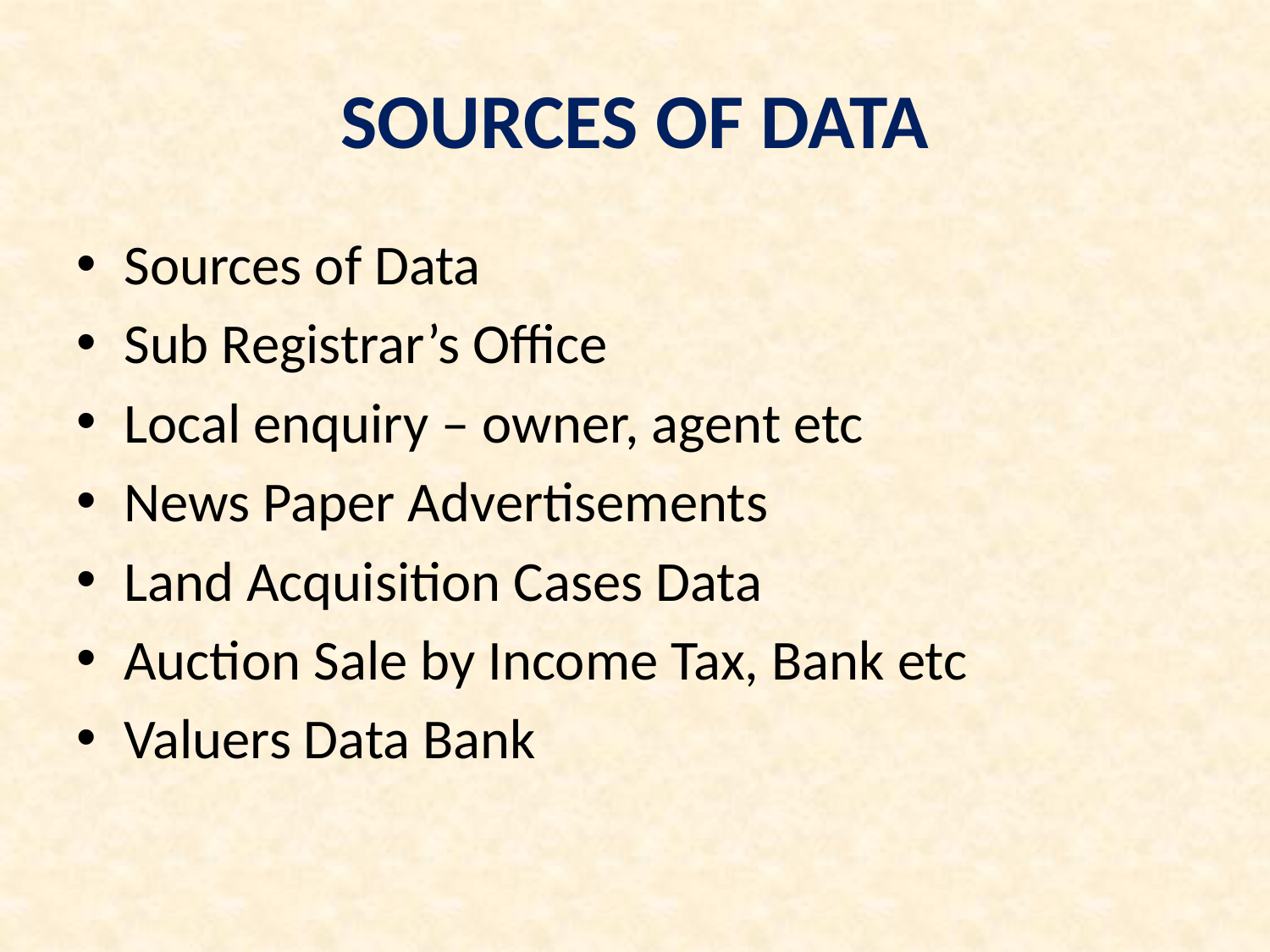

# SOURCES OF DATA
Sources of Data
Sub Registrar’s Office
Local enquiry – owner, agent etc
News Paper Advertisements
Land Acquisition Cases Data
Auction Sale by Income Tax, Bank etc
Valuers Data Bank